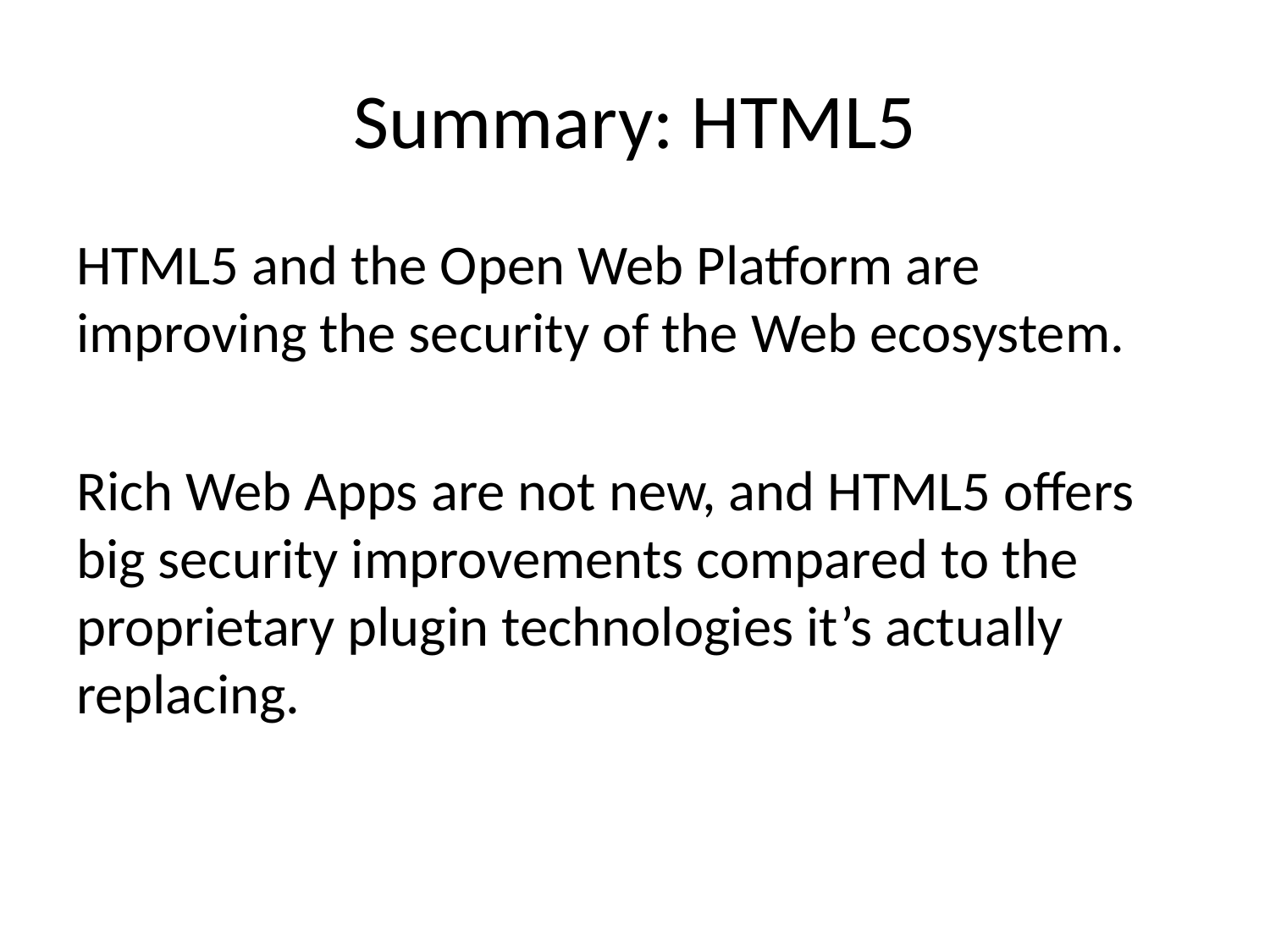

# Summary: HTML5
HTML5 and the Open Web Platform are improving the security of the Web ecosystem.

Rich Web Apps are not new, and HTML5 offers big security improvements compared to the proprietary plugin technologies it’s actually replacing.